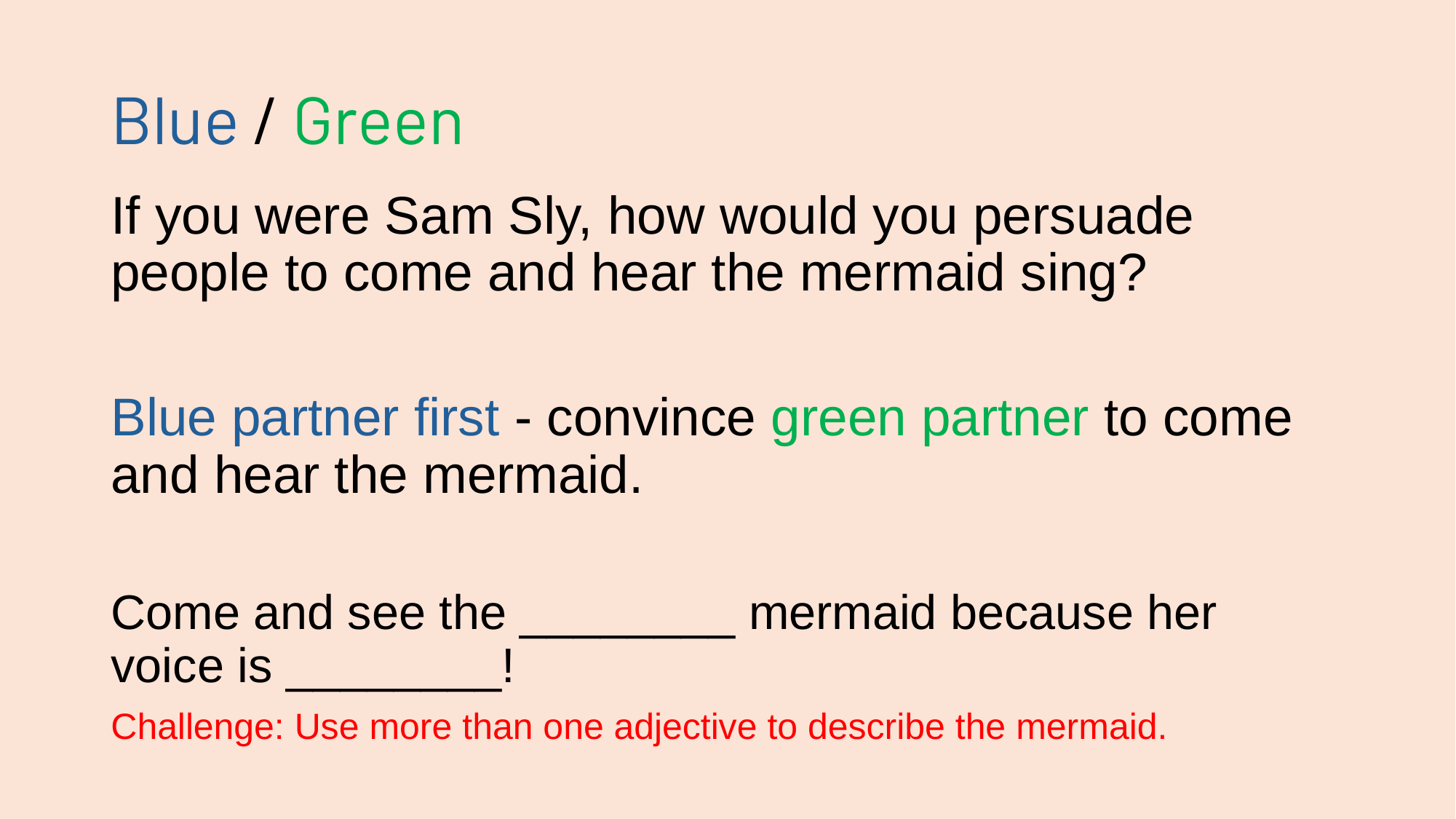

# Blue / Green
If you were Sam Sly, how would you persuade people to come and hear the mermaid sing?

Blue partner first - convince green partner to come and hear the mermaid.

Come and see the ________ mermaid because her voice is ________!
Challenge: Use more than one adjective to describe the mermaid.